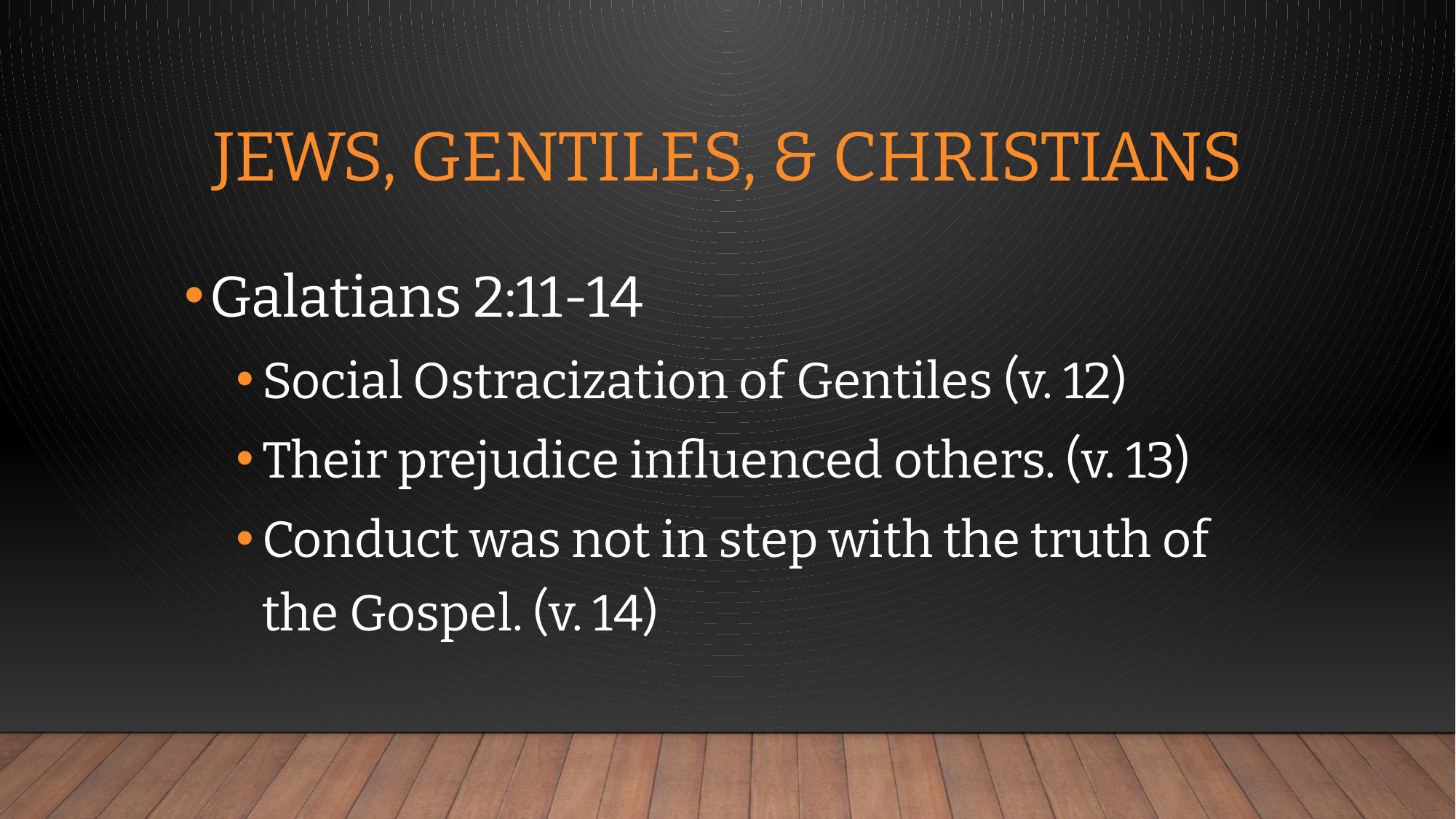

# Jews, Gentiles, & Christians
Galatians 2:11-14
Social Ostracization of Gentiles (v. 12)
Their prejudice influenced others. (v. 13)
Conduct was not in step with the truth of the Gospel. (v. 14)